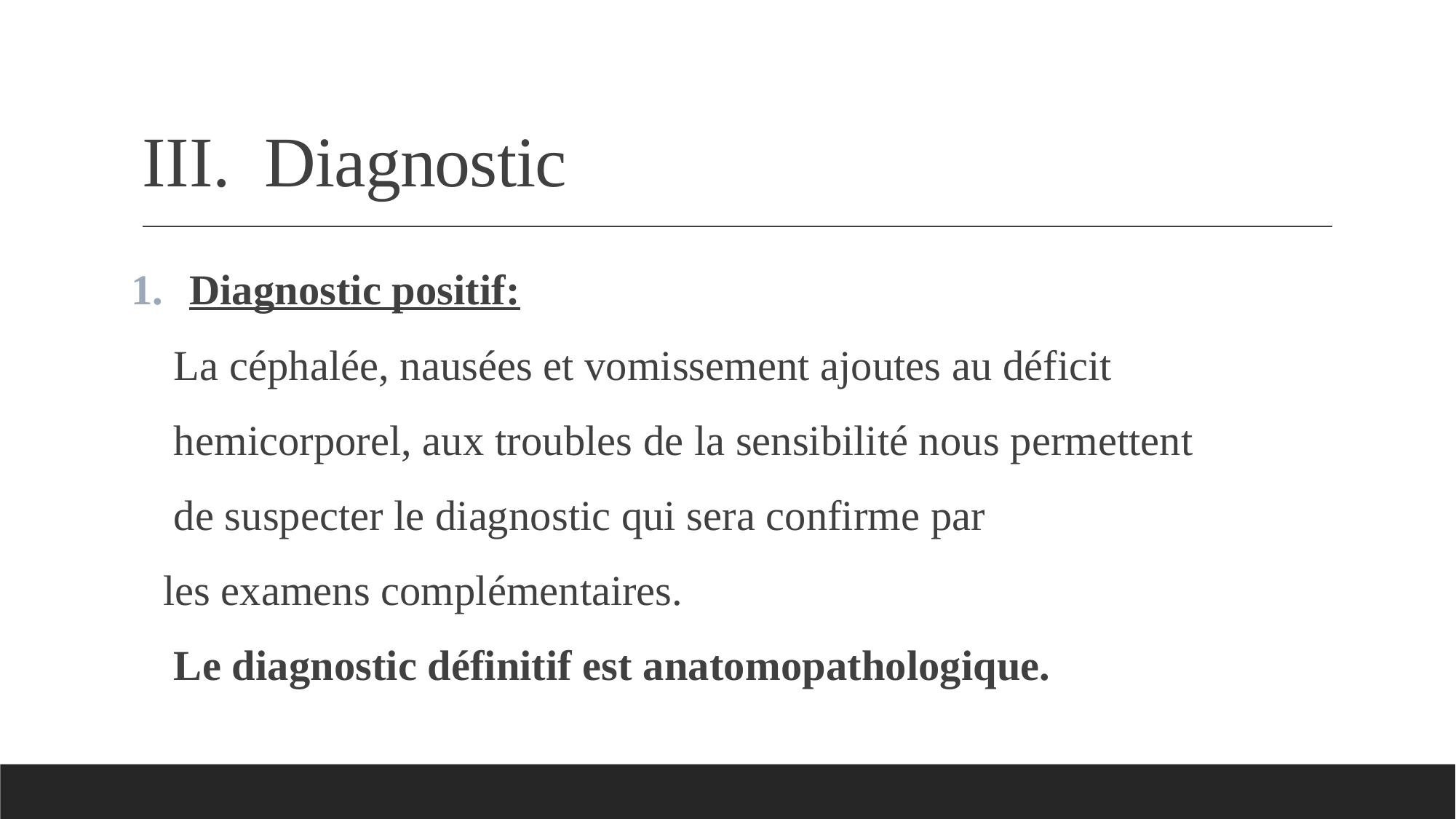

# Diagnostic
Diagnostic positif:
    La céphalée, nausées et vomissement ajoutes au déficit
    hemicorporel, aux troubles de la sensibilité nous permettent
    de suspecter le diagnostic qui sera confirme par
   les examens complémentaires.
    Le diagnostic définitif est anatomopathologique.